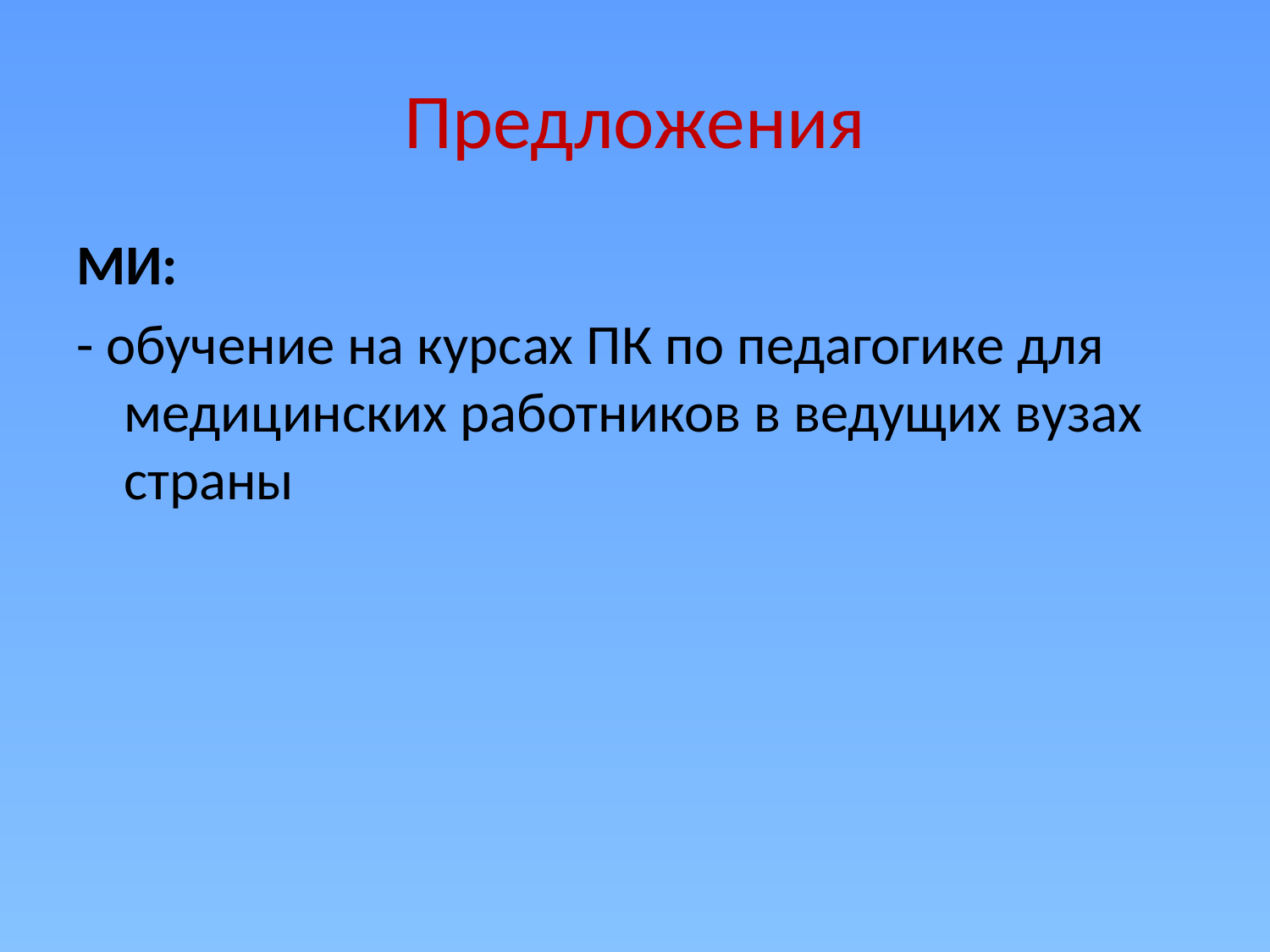

# Предложения
МИ:
- обучение на курсах ПК по педагогике для медицинских работников в ведущих вузах страны